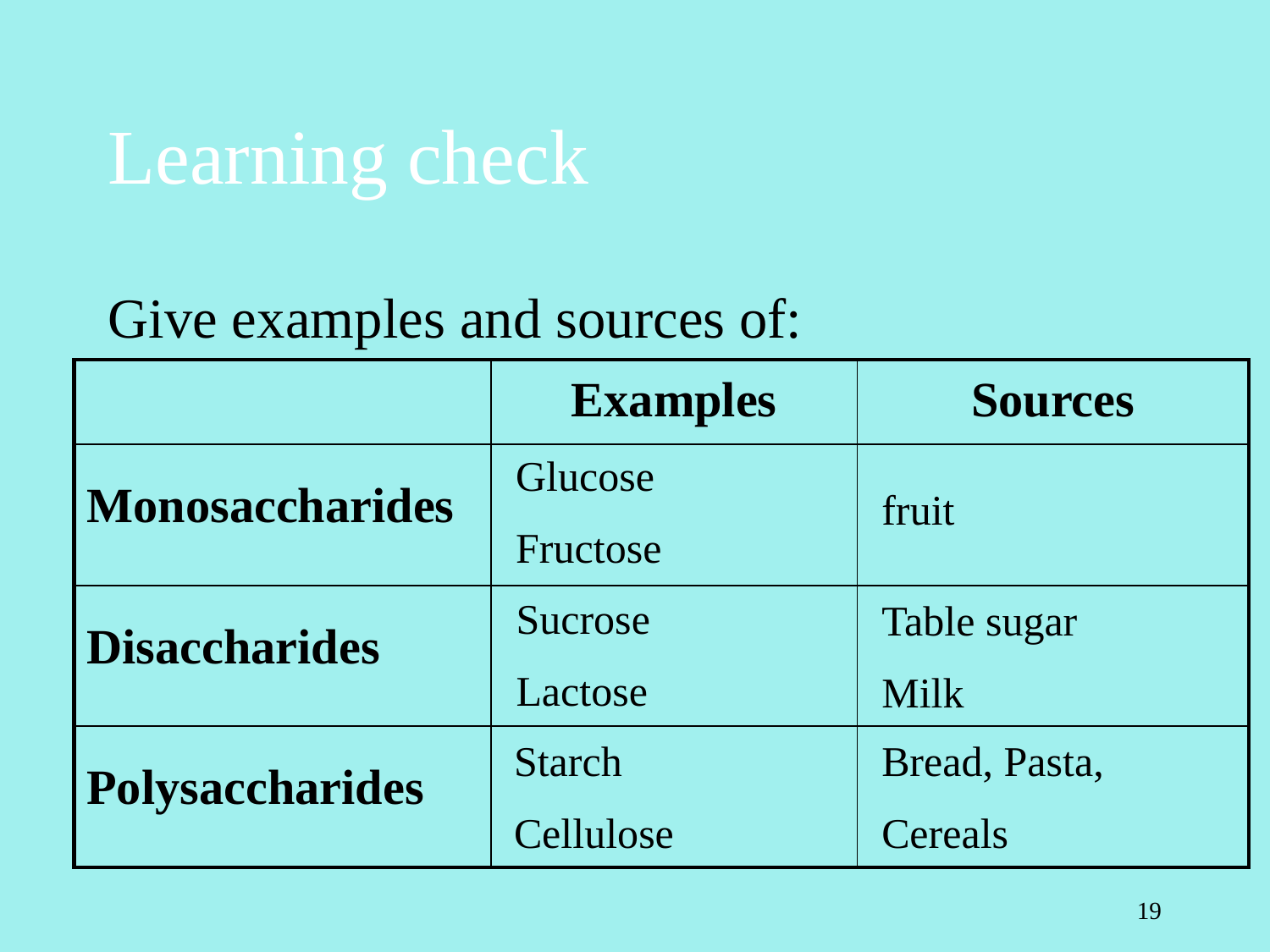

# Learning check
Give examples and sources of:
|  | Examples | Sources |
| --- | --- | --- |
| Monosaccharides |  |  |
| Disaccharides |  |  |
| Polysaccharides |  |  |
Glucose
Fructose
fruit
Sucrose
Lactose
Table sugar
Milk
Starch
Cellulose
Bread, Pasta,
Cereals
19